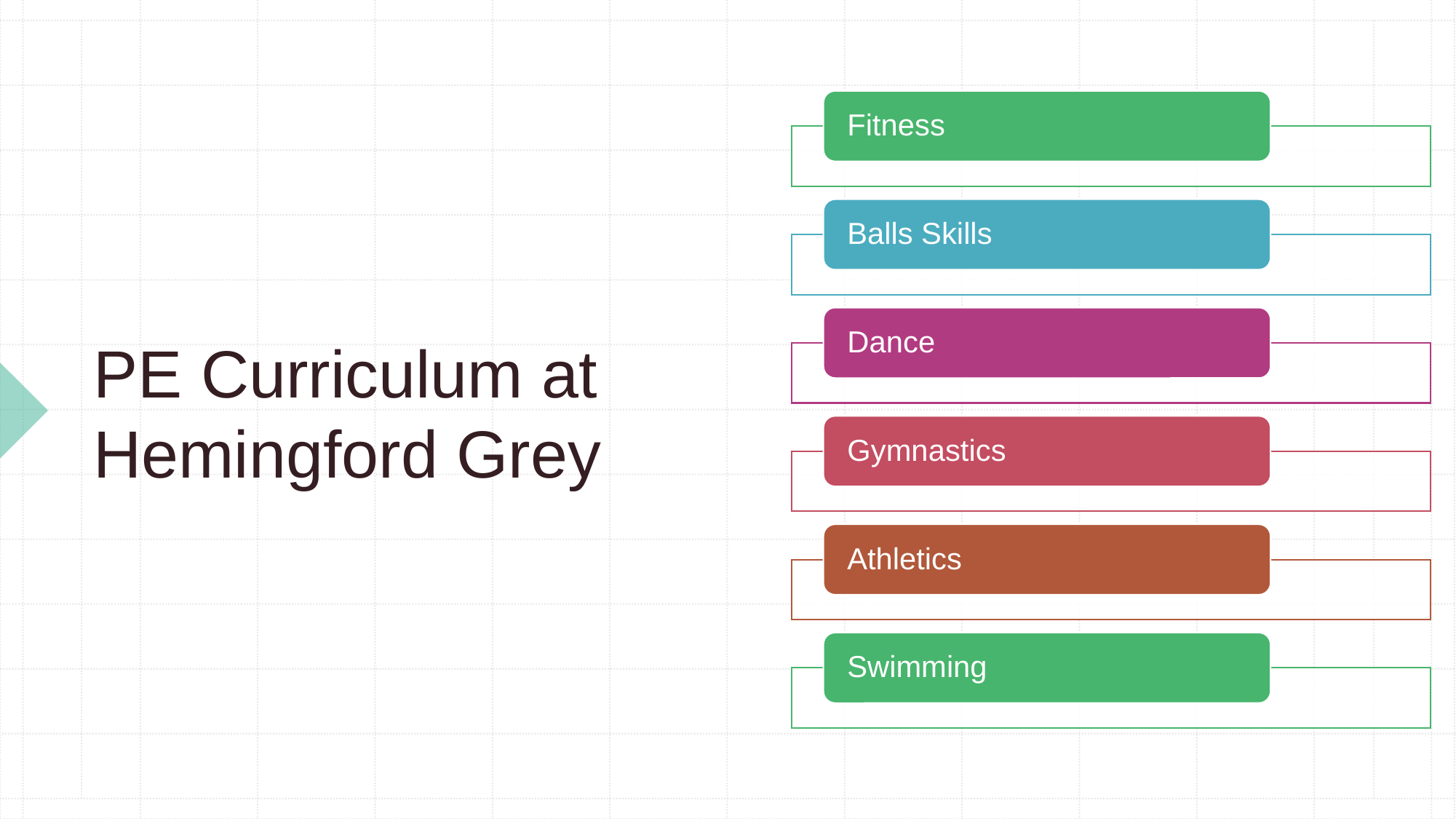

Fitness
Balls Skills
Dance
Gymnastics
Athletics
Swimming
# PE Curriculum at Hemingford Grey